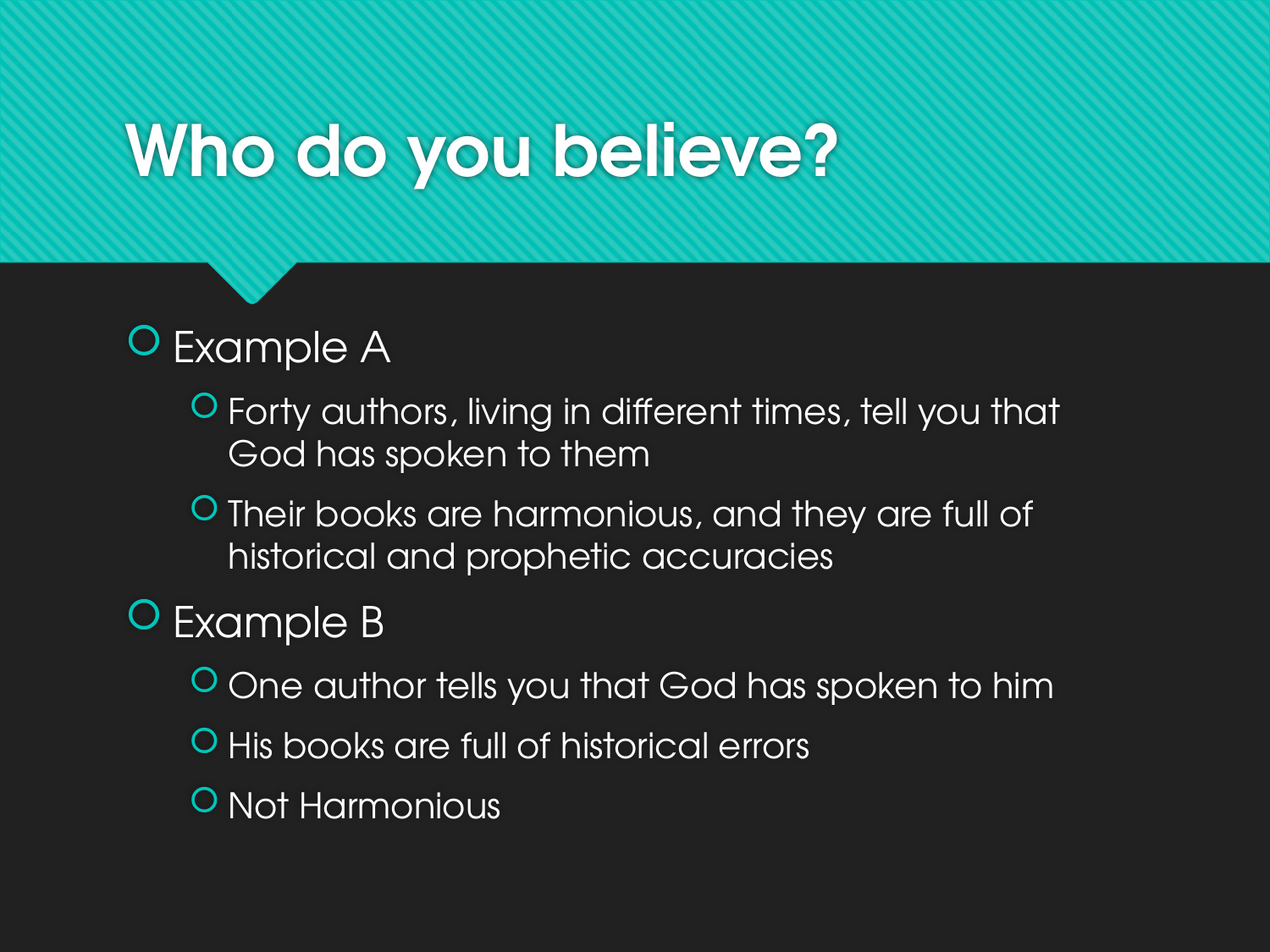

# Who do you believe?
Example A
Forty authors, living in different times, tell you that God has spoken to them
Their books are harmonious, and they are full of historical and prophetic accuracies
Example B
One author tells you that God has spoken to him
His books are full of historical errors
Not Harmonious